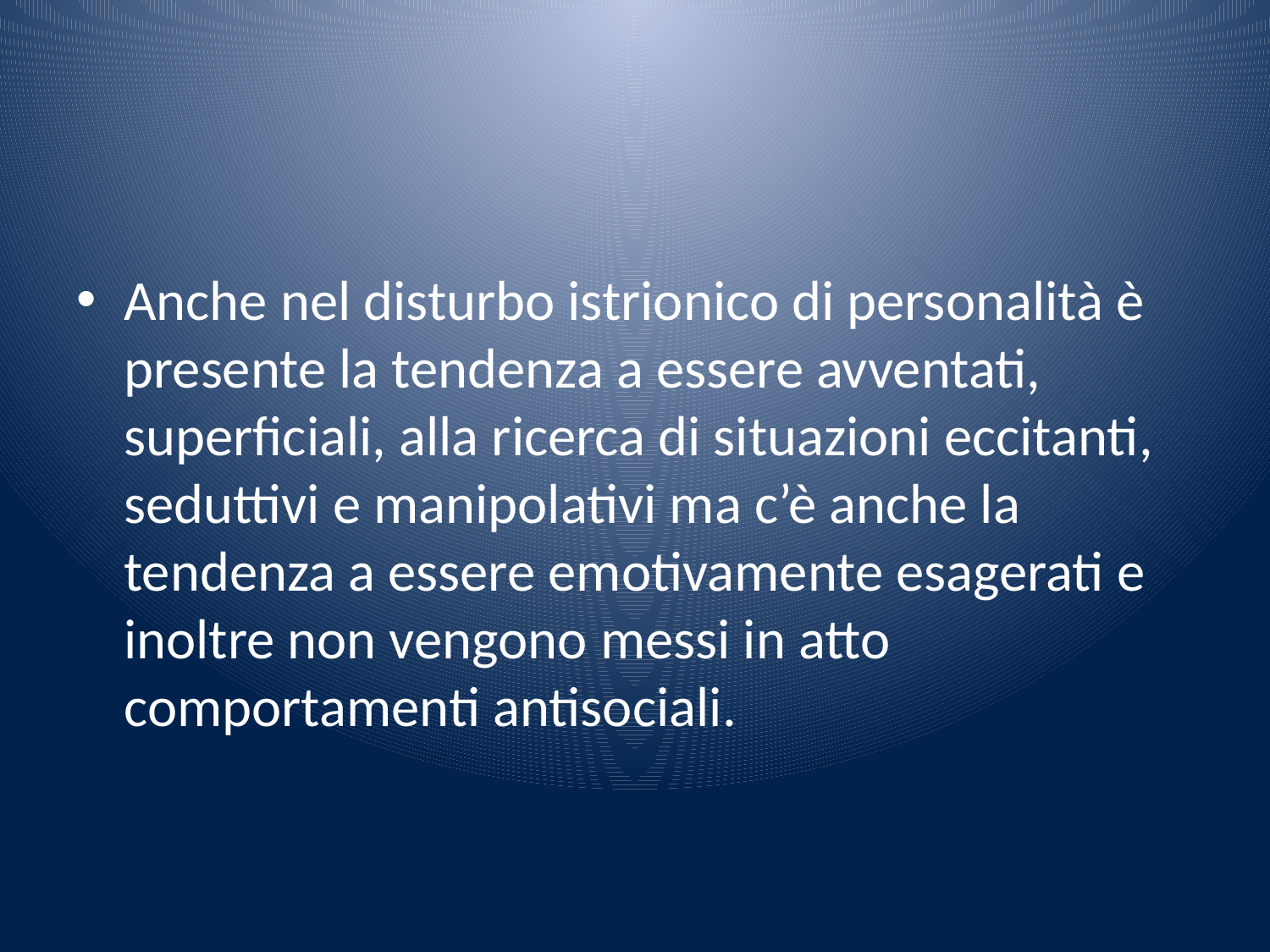

#
Anche nel disturbo istrionico di personalità è presente la tendenza a essere avventati, superficiali, alla ricerca di situazioni eccitanti, seduttivi e manipolativi ma c’è anche la tendenza a essere emotivamente esagerati e inoltre non vengono messi in atto comportamenti antisociali.